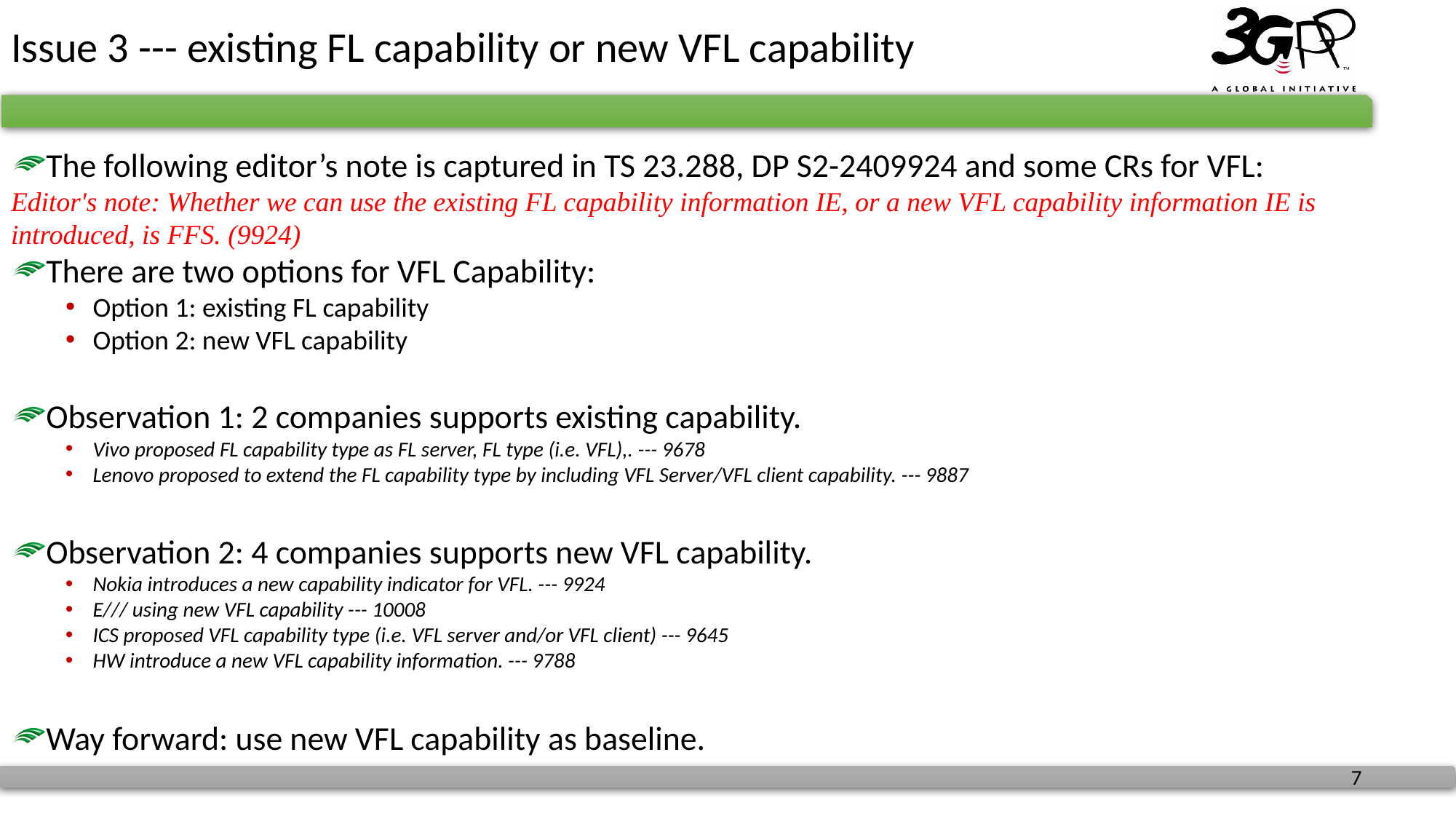

# Issue 3 --- existing FL capability or new VFL capability
The following editor’s note is captured in TS 23.288, DP S2-2409924 and some CRs for VFL:
Editor's note: Whether we can use the existing FL capability information IE, or a new VFL capability information IE is introduced, is FFS. (9924)
There are two options for VFL Capability:
Option 1: existing FL capability
Option 2: new VFL capability

Observation 1: 2 companies supports existing capability.
Vivo proposed FL capability type as FL server, FL type (i.e. VFL),. --- 9678
Lenovo proposed to extend the FL capability type by including VFL Server/VFL client capability. --- 9887

Observation 2: 4 companies supports new VFL capability.
Nokia introduces a new capability indicator for VFL. --- 9924
E/// using new VFL capability --- 10008
ICS proposed VFL capability type (i.e. VFL server and/or VFL client) --- 9645
HW introduce a new VFL capability information. --- 9788

Way forward: use new VFL capability as baseline.